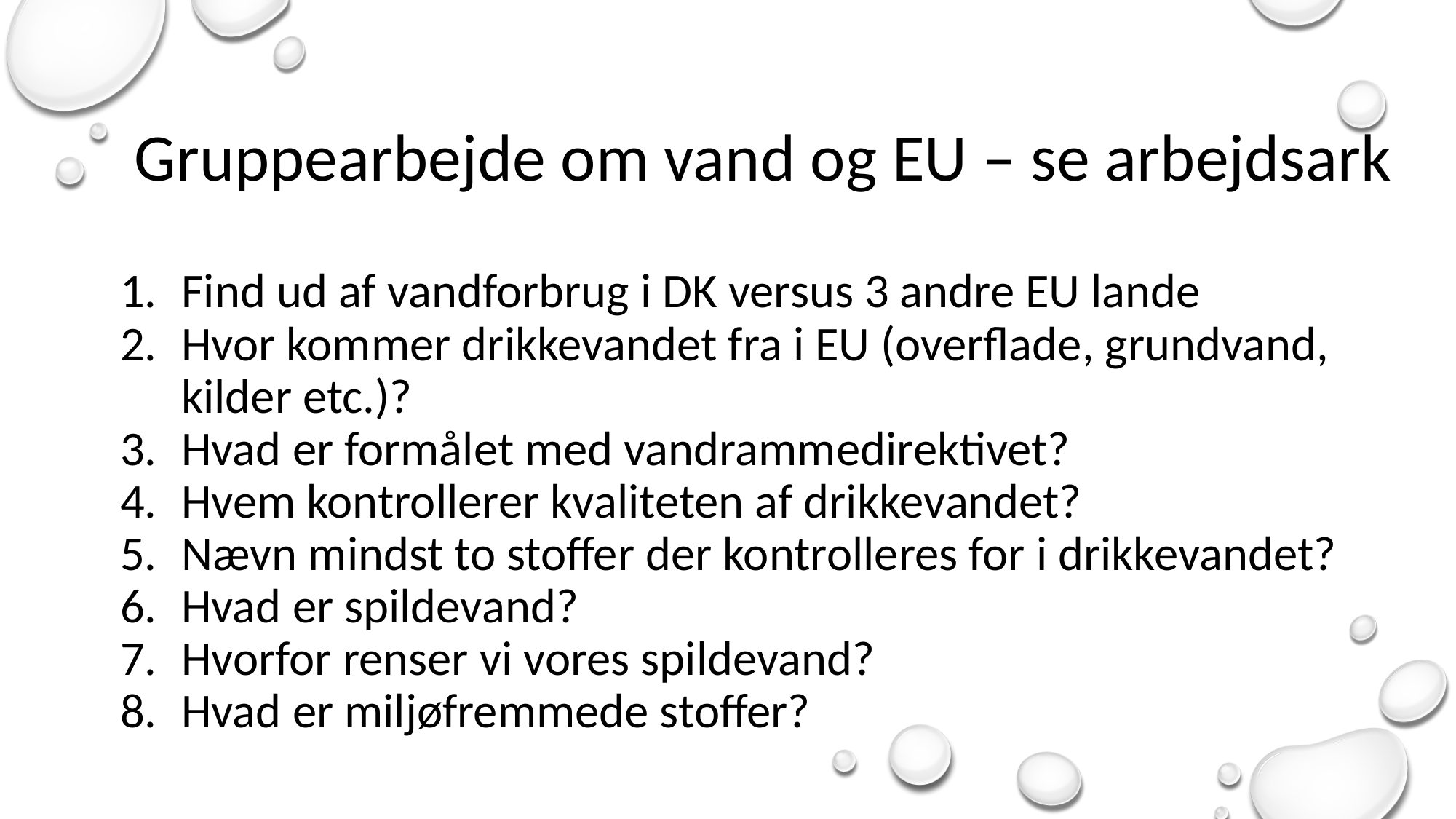

# Gruppearbejde om vand og EU – se arbejdsark
Find ud af vandforbrug i DK versus 3 andre EU lande
Hvor kommer drikkevandet fra i EU (overflade, grundvand, kilder etc.)?
Hvad er formålet med vandrammedirektivet?
Hvem kontrollerer kvaliteten af drikkevandet?
Nævn mindst to stoffer der kontrolleres for i drikkevandet?
Hvad er spildevand?
Hvorfor renser vi vores spildevand?
Hvad er miljøfremmede stoffer?